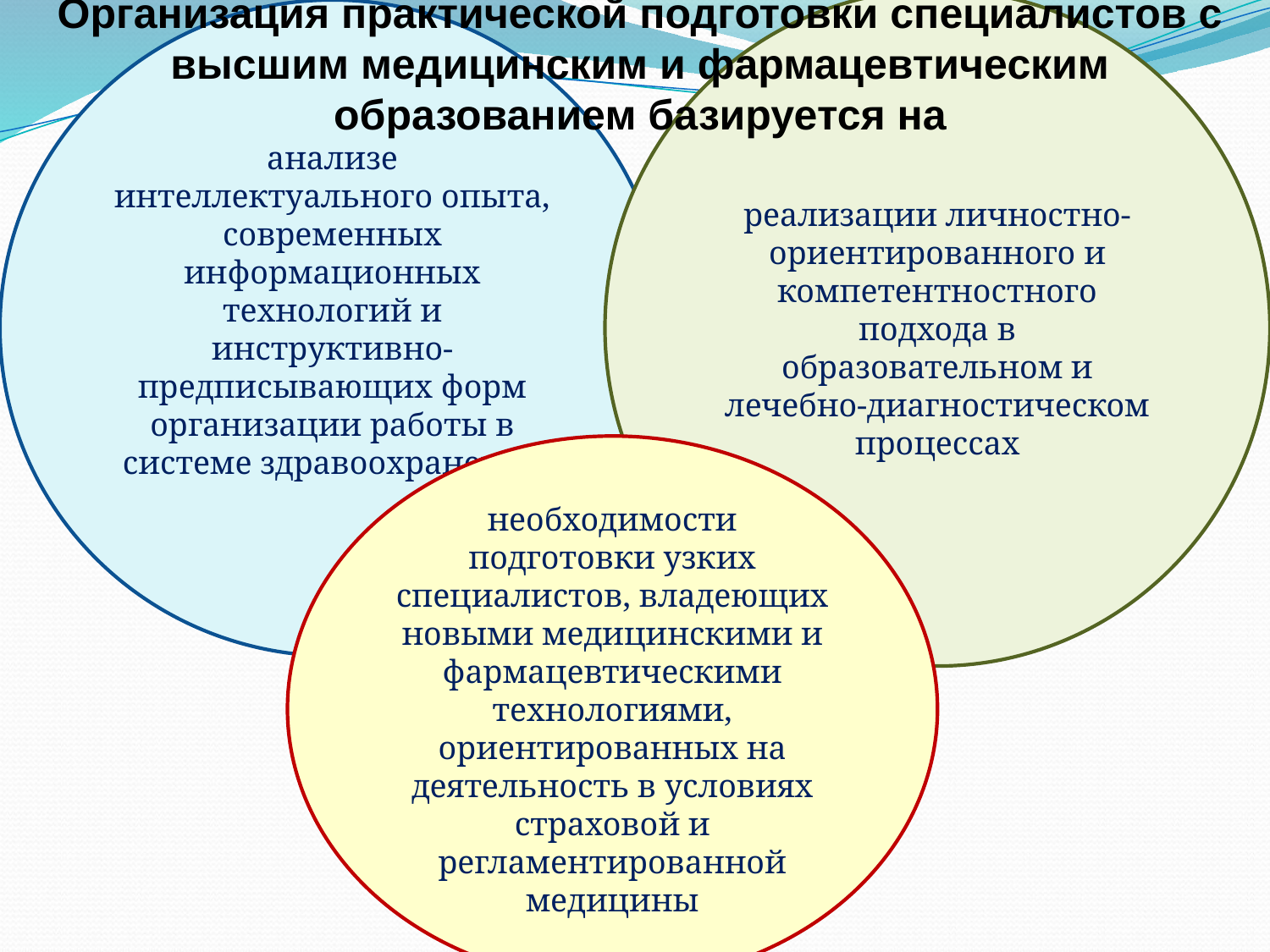

анализе интеллектуального опыта, современных информационных технологий и инструктивно-предписывающих форм организации работы в системе здравоохранения

Организация практической подготовки специалистов с высшим медицинским и фармацевтическим образованием базируется на
реализации личностно-ориентированного и компетентностного подхода в образовательном и лечебно-диагностическом процессах
необходимости подготовки узких специалистов, владеющих новыми медицинскими и фармацевтическими технологиями, ориентированных на деятельность в условиях страховой и регламентированной медицины